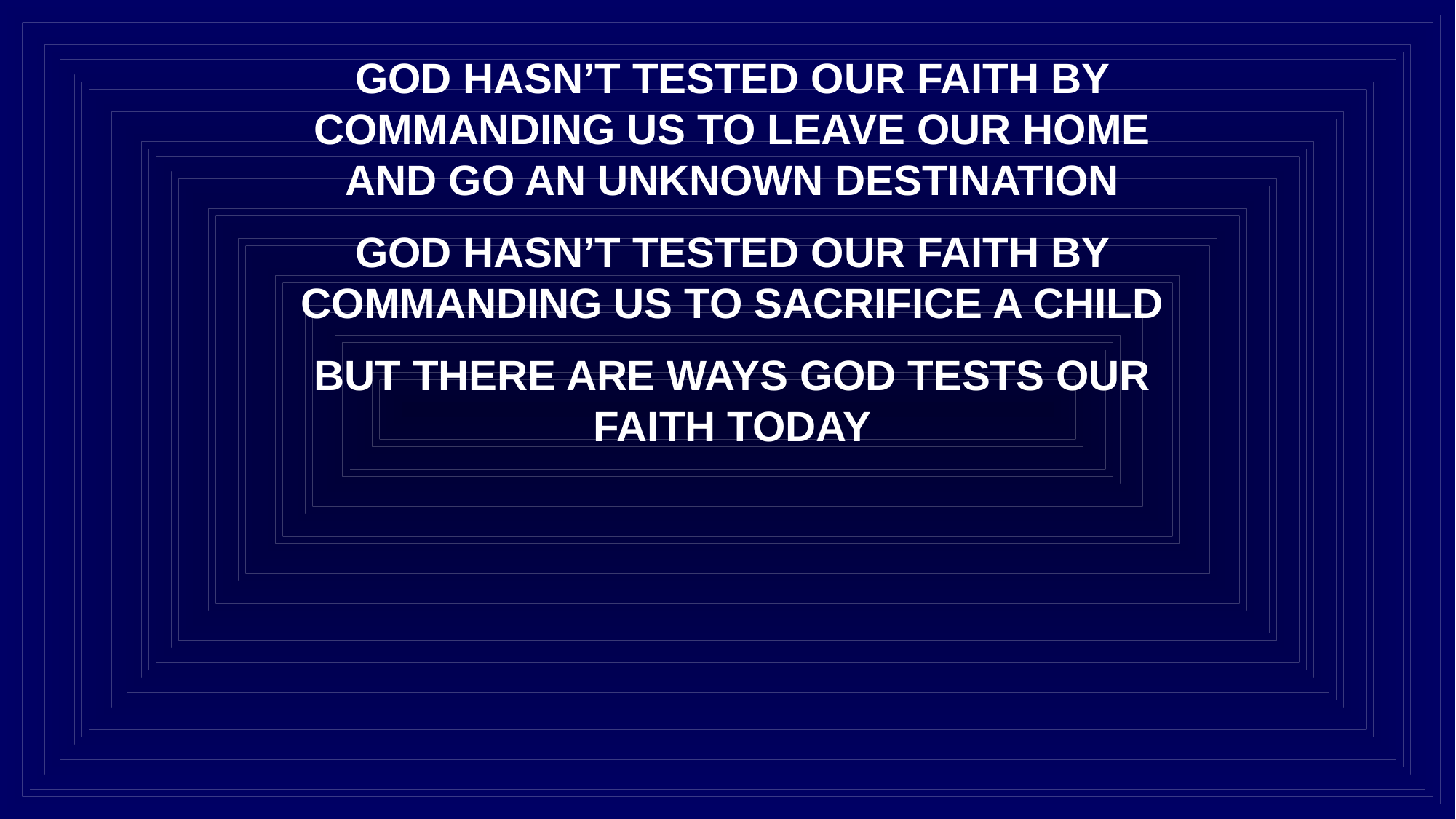

GOD HASN’T TESTED OUR FAITH BY COMMANDING US TO LEAVE OUR HOME AND GO AN UNKNOWN DESTINATION
GOD HASN’T TESTED OUR FAITH BY COMMANDING US TO SACRIFICE A CHILD
BUT THERE ARE WAYS GOD TESTS OUR FAITH TODAY